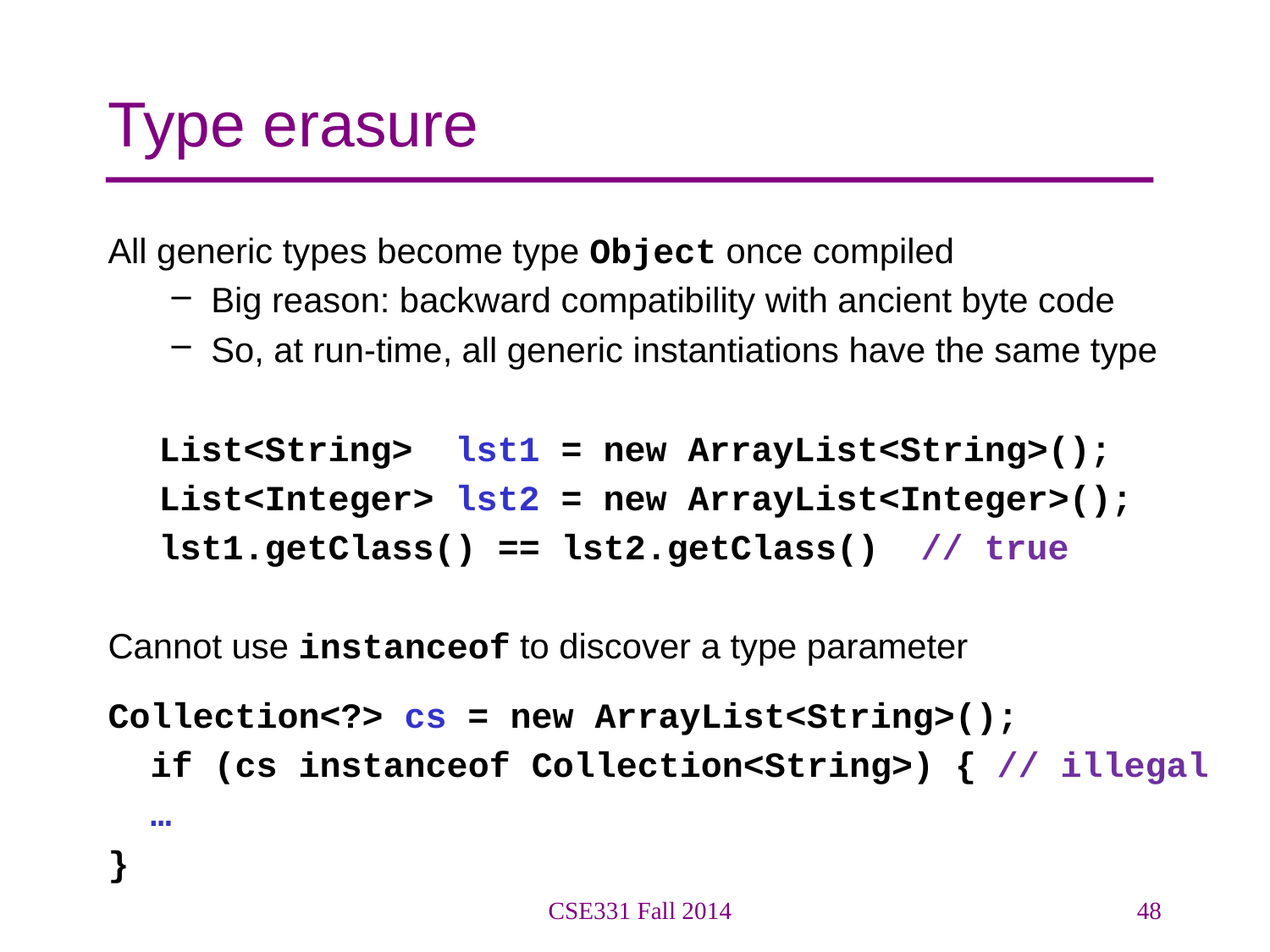

# Type erasure
All generic types become type Object once compiled
Big reason: backward compatibility with ancient byte code
So, at run-time, all generic instantiations have the same type

List<String>  lst1 = new ArrayList<String>();
List<Integer> lst2 = new ArrayList<Integer>();
lst1.getClass() == lst2.getClass()  // true

Cannot use instanceof to discover a type parameter

Collection<?> cs = new ArrayList<String>();
  if (cs instanceof Collection<String>) { // illegal
  …
}
CSE331 Fall 2014
48